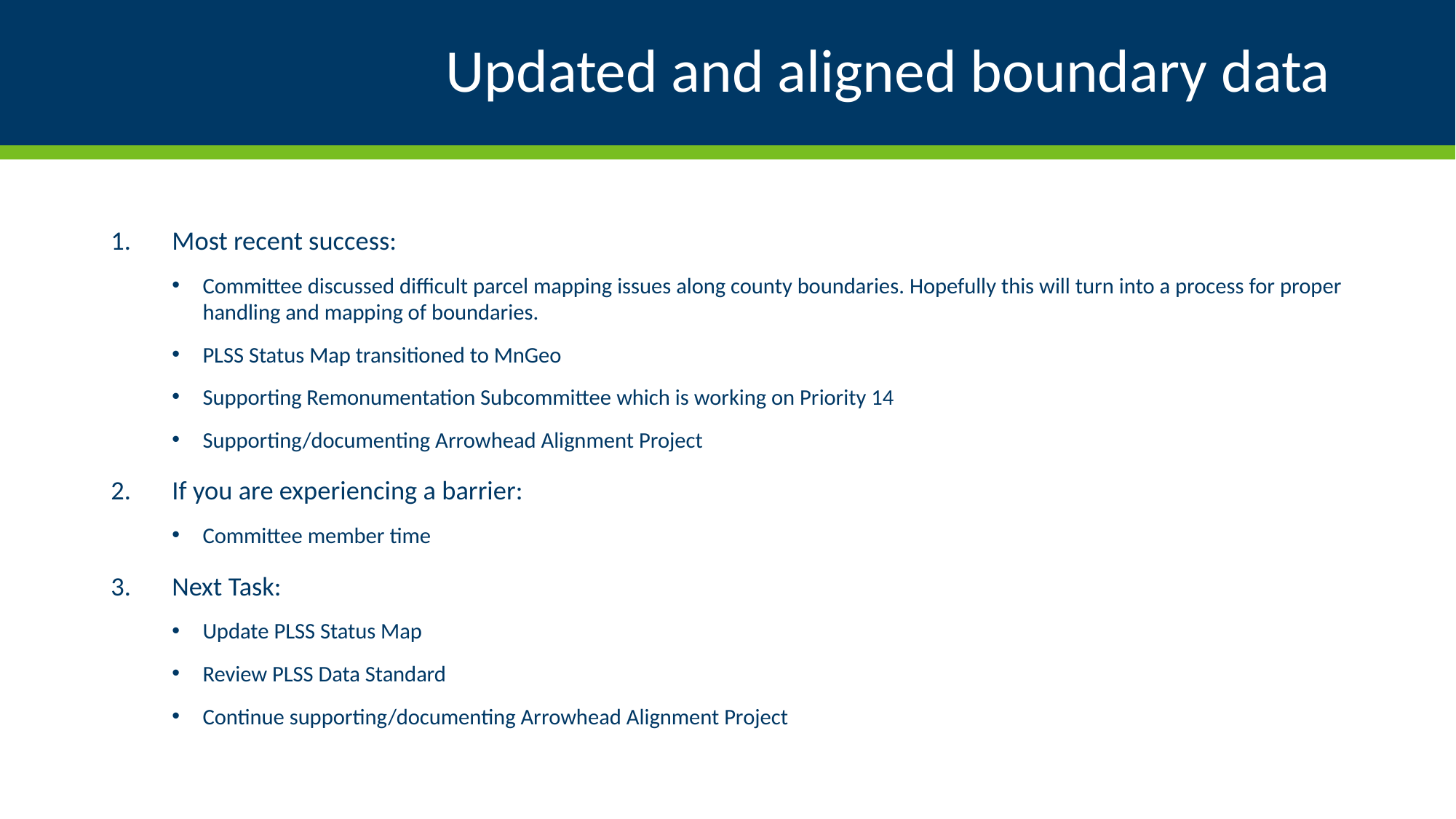

# Updated and aligned boundary data
Most recent success:
Committee discussed difficult parcel mapping issues along county boundaries. Hopefully this will turn into a process for proper handling and mapping of boundaries.
PLSS Status Map transitioned to MnGeo
Supporting Remonumentation Subcommittee which is working on Priority 14
Supporting/documenting Arrowhead Alignment Project
If you are experiencing a barrier:
Committee member time
Next Task:
Update PLSS Status Map
Review PLSS Data Standard
Continue supporting/documenting Arrowhead Alignment Project